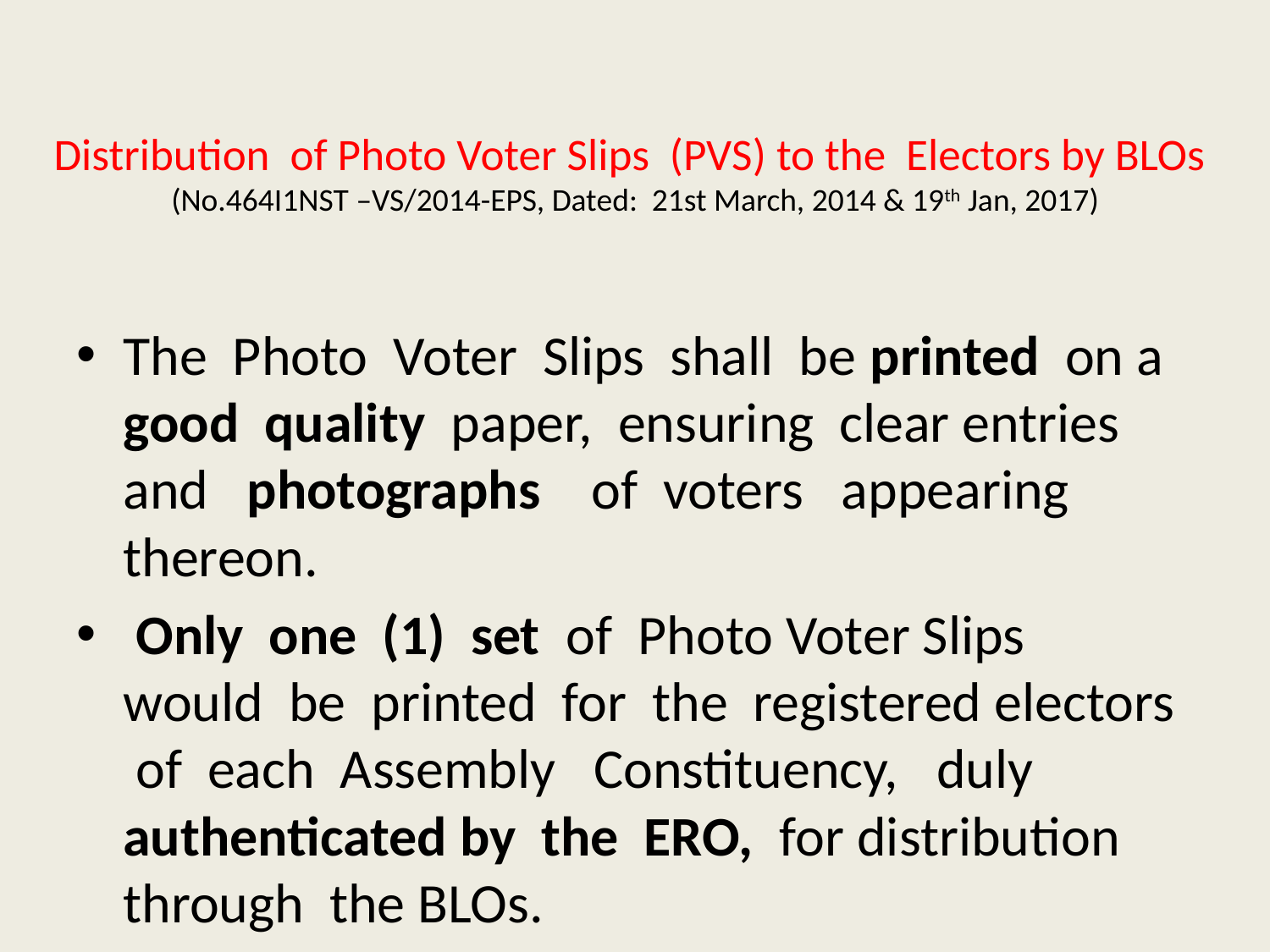

# Distribution  of Photo Voter Slips  (PVS) to the  Electors by BLOs (No.464I1NST –VS/2014-EPS, Dated:  21st March, 2014 & 19th Jan, 2017)
The  Photo  Voter  Slips  shall  be printed  on a good  quality  paper,  ensuring  clear entries and   photographs    of  voters   appearing   thereon.
 Only  one  (1)  set  of  Photo Voter Slips   would  be  printed  for  the  registered electors   of  each  Assembly   Constituency,   duly  authenticated by  the  ERO,  for distribution  through  the BLOs.